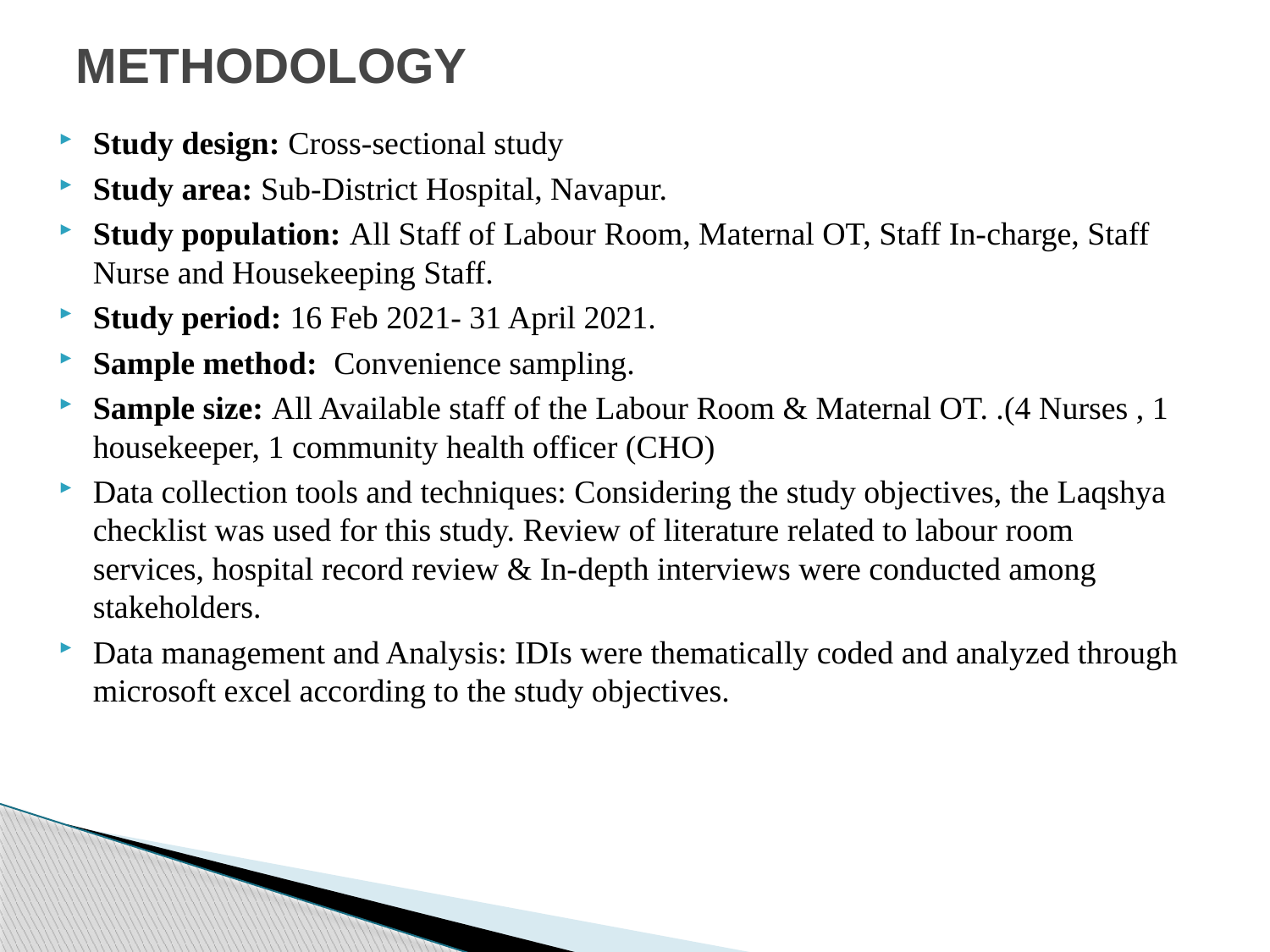

# METHODOLOGY
Study design: Cross-sectional study
Study area: Sub-District Hospital, Navapur.
Study population: All Staff of Labour Room, Maternal OT, Staff In-charge, Staff Nurse and Housekeeping Staff.
Study period: 16 Feb 2021- 31 April 2021.
Sample method:  Convenience sampling.
Sample size: All Available staff of the Labour Room & Maternal OT. .(4 Nurses , 1 housekeeper, 1 community health officer (CHO)
Data collection tools and techniques: Considering the study objectives, the Laqshya checklist was used for this study. Review of literature related to labour room services, hospital record review & In-depth interviews were conducted among stakeholders.
Data management and Analysis: IDIs were thematically coded and analyzed through microsoft excel according to the study objectives.